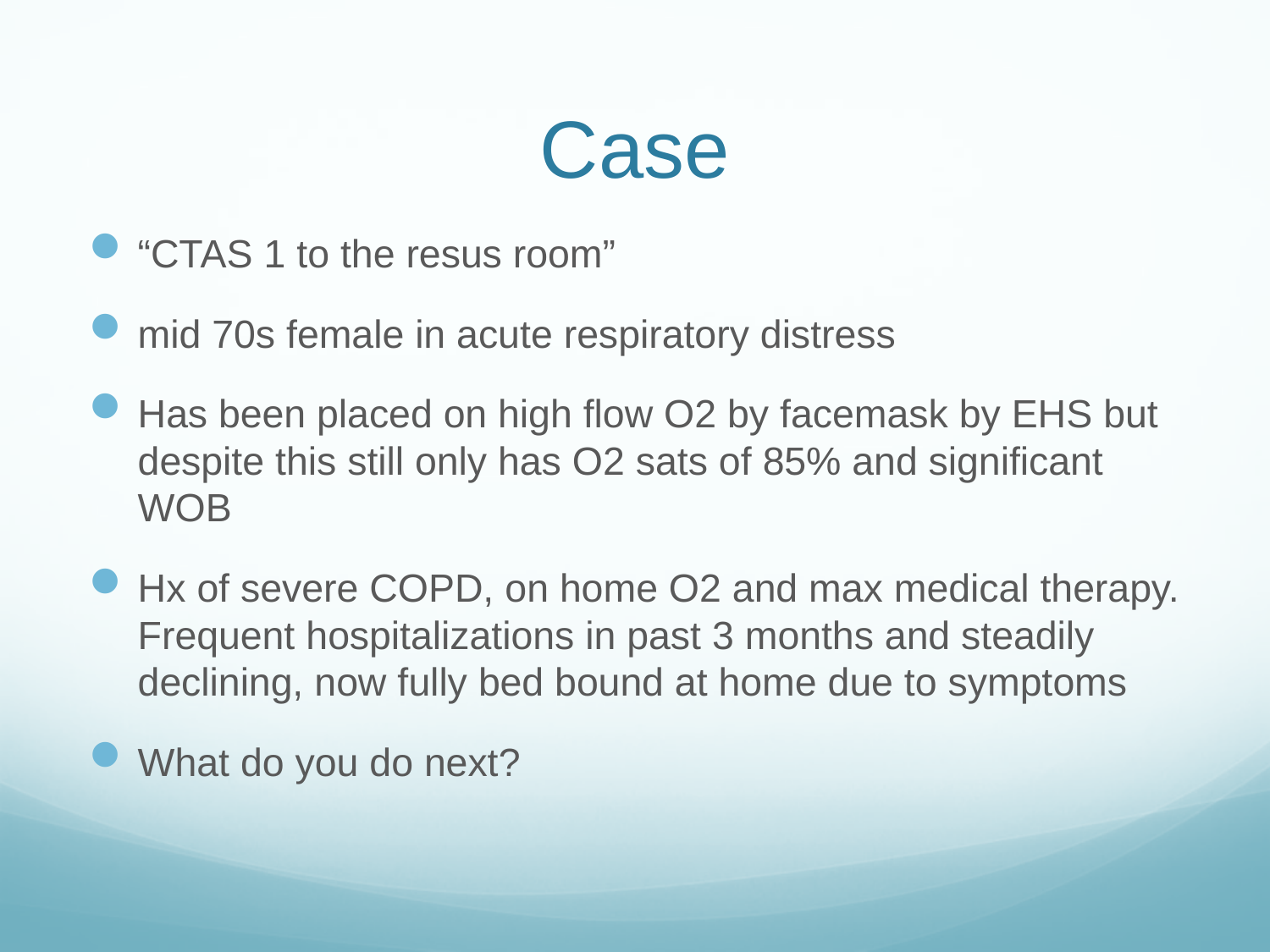

# Case
“CTAS 1 to the resus room”
mid 70s female in acute respiratory distress
Has been placed on high flow O2 by facemask by EHS but despite this still only has O2 sats of 85% and significant WOB
Hx of severe COPD, on home O2 and max medical therapy. Frequent hospitalizations in past 3 months and steadily declining, now fully bed bound at home due to symptoms
What do you do next?